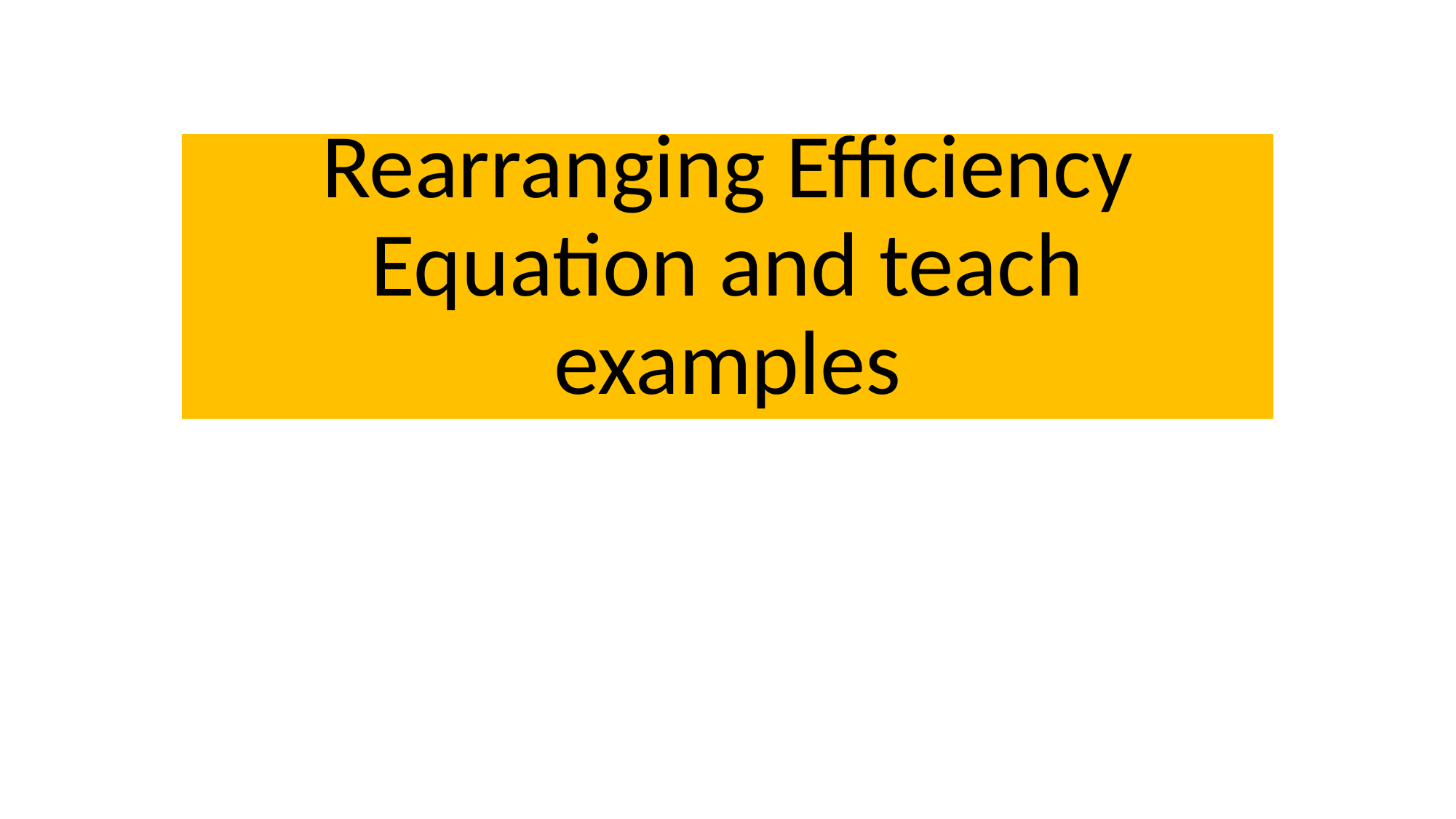

# Rearranging Efficiency Equation and teach examples